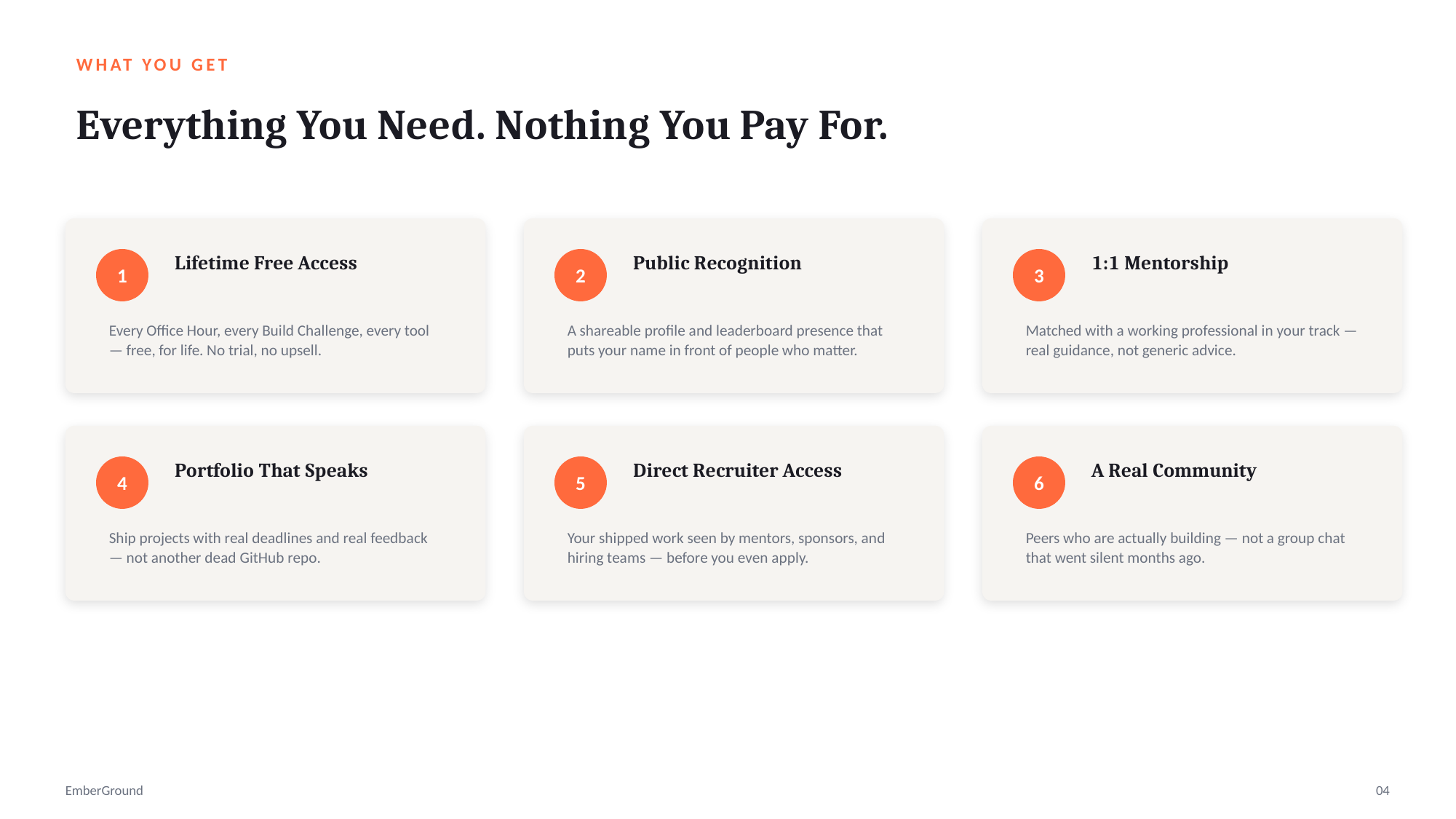

WHAT YOU GET
Everything You Need. Nothing You Pay For.

Lifetime Free Access
Public Recognition
1:1 Mentorship

1

2

3
Every Office Hour, every Build Challenge, every tool — free, for life. No trial, no upsell.
A shareable profile and leaderboard presence that puts your name in front of people who matter.
Matched with a working professional in your track — real guidance, not generic advice.

Portfolio That Speaks
Direct Recruiter Access
A Real Community

4

5

6
Ship projects with real deadlines and real feedback — not another dead GitHub repo.
Your shipped work seen by mentors, sponsors, and hiring teams — before you even apply.
Peers who are actually building — not a group chat that went silent months ago.
EmberGround
04